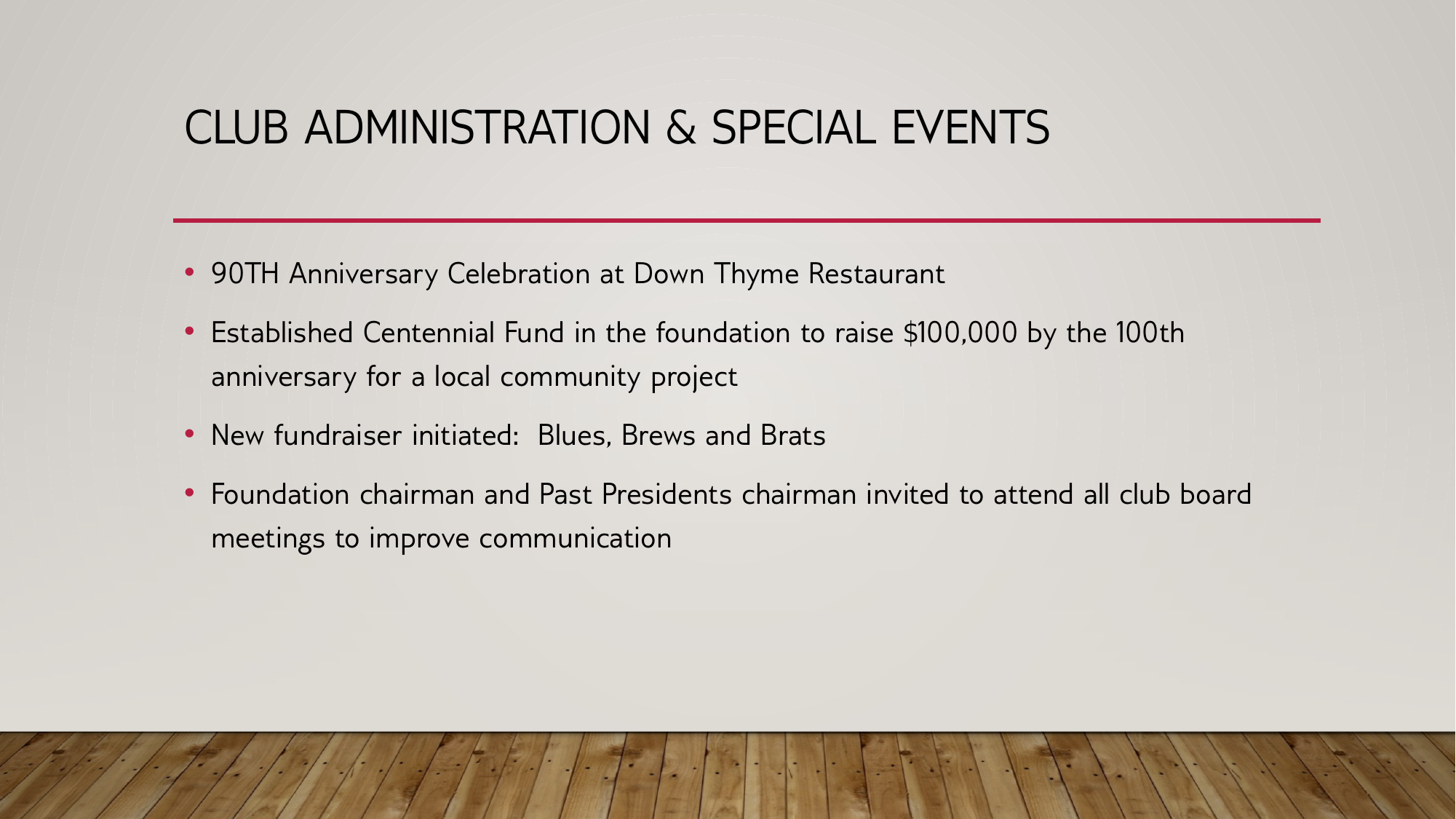

# CLUB ADMINISTRATION & SPECIAL EVENTS
90TH Anniversary Celebration at Down Thyme Restaurant
Established Centennial Fund in the foundation to raise $100,000 by the 100th anniversary for a local community project
New fundraiser initiated:  Blues, Brews and Brats
Foundation chairman and Past Presidents chairman invited to attend all club board meetings to improve communication